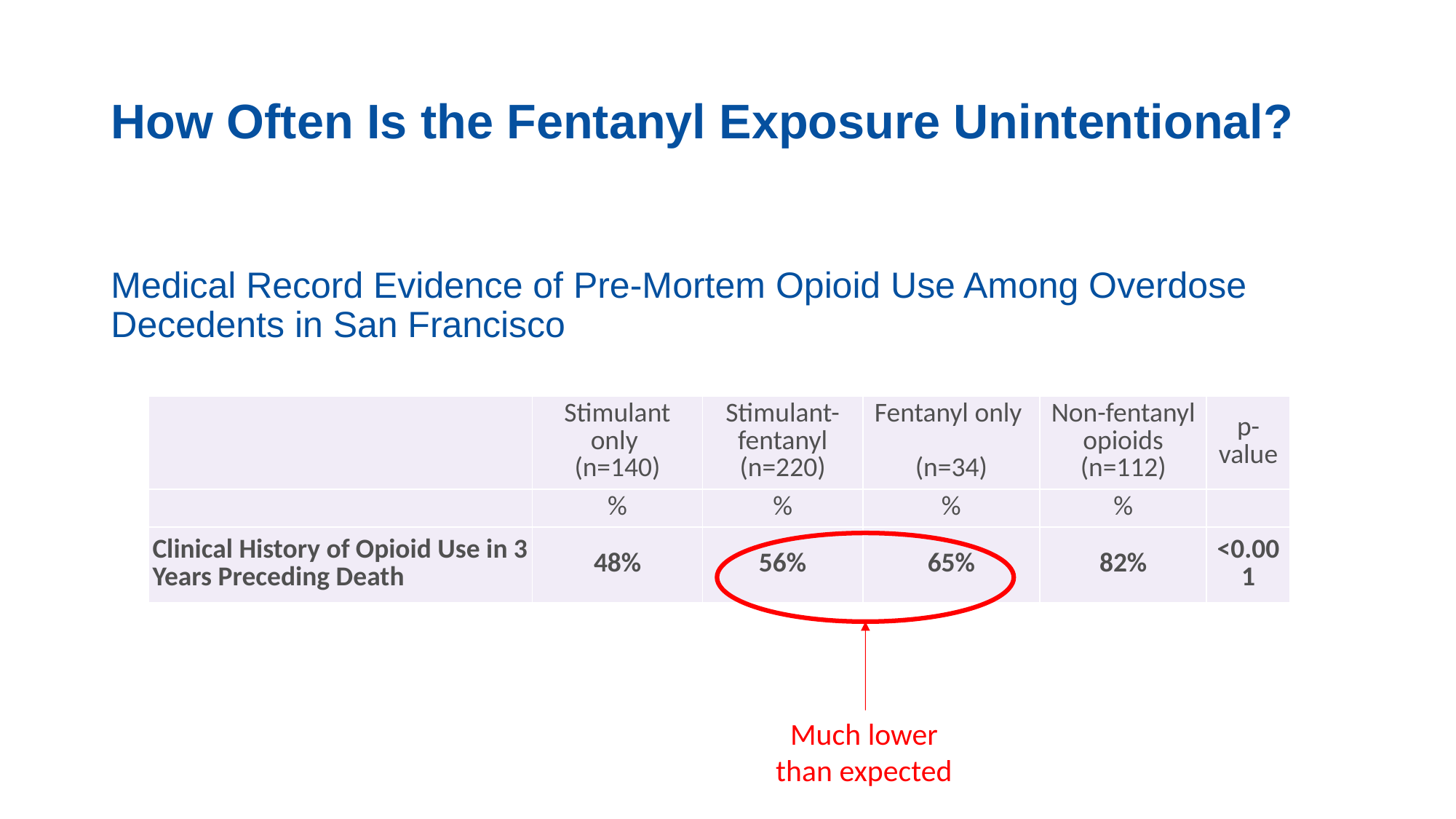

How Often Is the Fentanyl Exposure Unintentional?
# Medical Record Evidence of Pre-Mortem Opioid Use Among Overdose Decedents in San Francisco
|  | Stimulant only (n=140) | Stimulant-fentanyl (n=220) | Fentanyl only (n=34) | Non-fentanyl opioids (n=112) | p-value |
| --- | --- | --- | --- | --- | --- |
|  | % | % | % | % |  |
| Clinical History of Opioid Use in 3 Years Preceding Death | 48% | 56% | 65% | 82% | <0.001 |

Much lower than expected